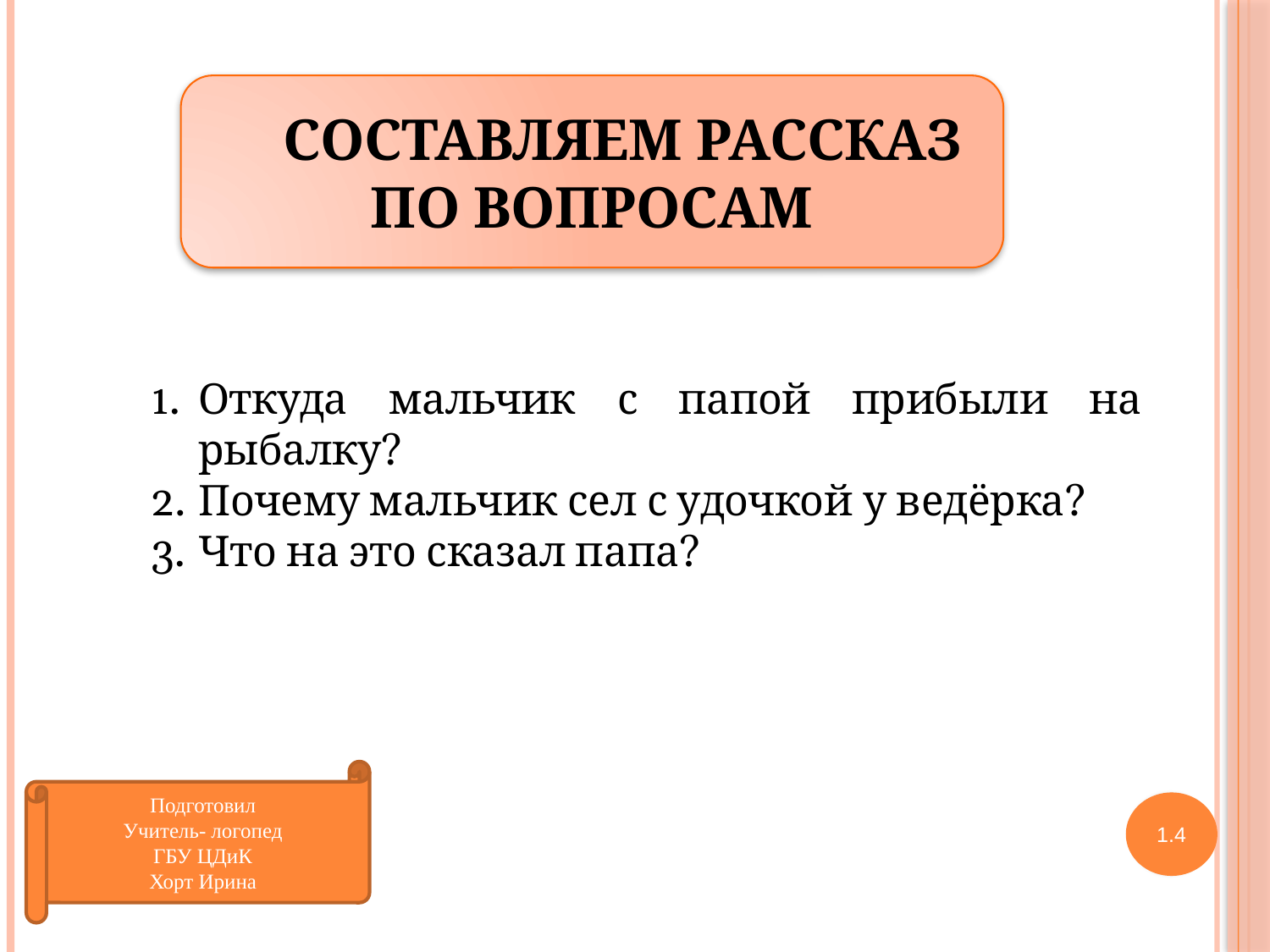

СОСТАВЛЯЕМ РАССКАЗ ПО ВОПРОСАМ
Откуда мальчик с папой прибыли на рыбалку?
Почему мальчик сел с удочкой у ведёрка?
Что на это сказал папа?

Подготовил
Учитель- логопед
ГБУ ЦДиК
Хорт Ирина
1.4